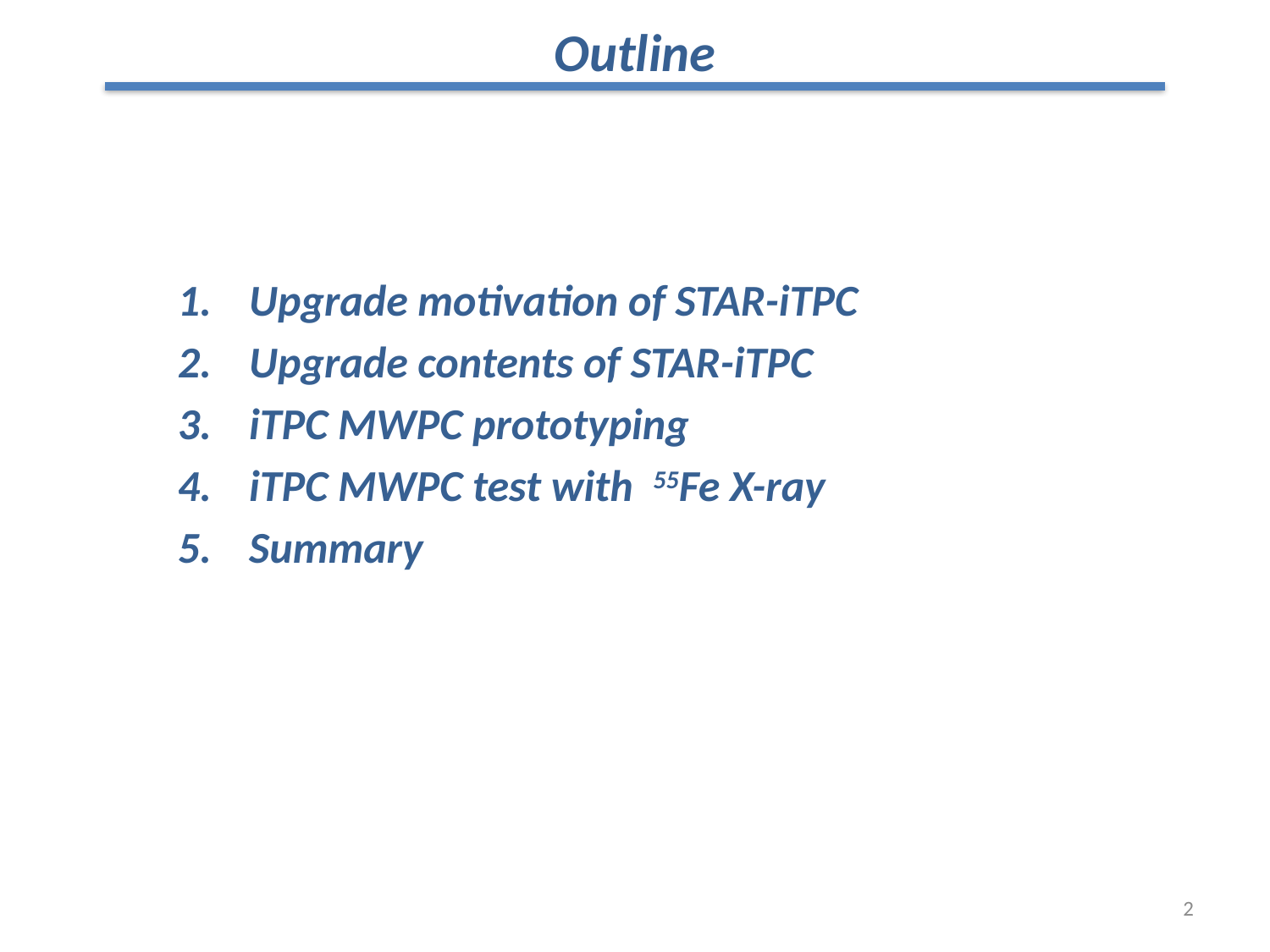

# Outline
Upgrade motivation of STAR-iTPC
Upgrade contents of STAR-iTPC
iTPC MWPC prototyping
iTPC MWPC test with  55Fe X-ray
Summary
2